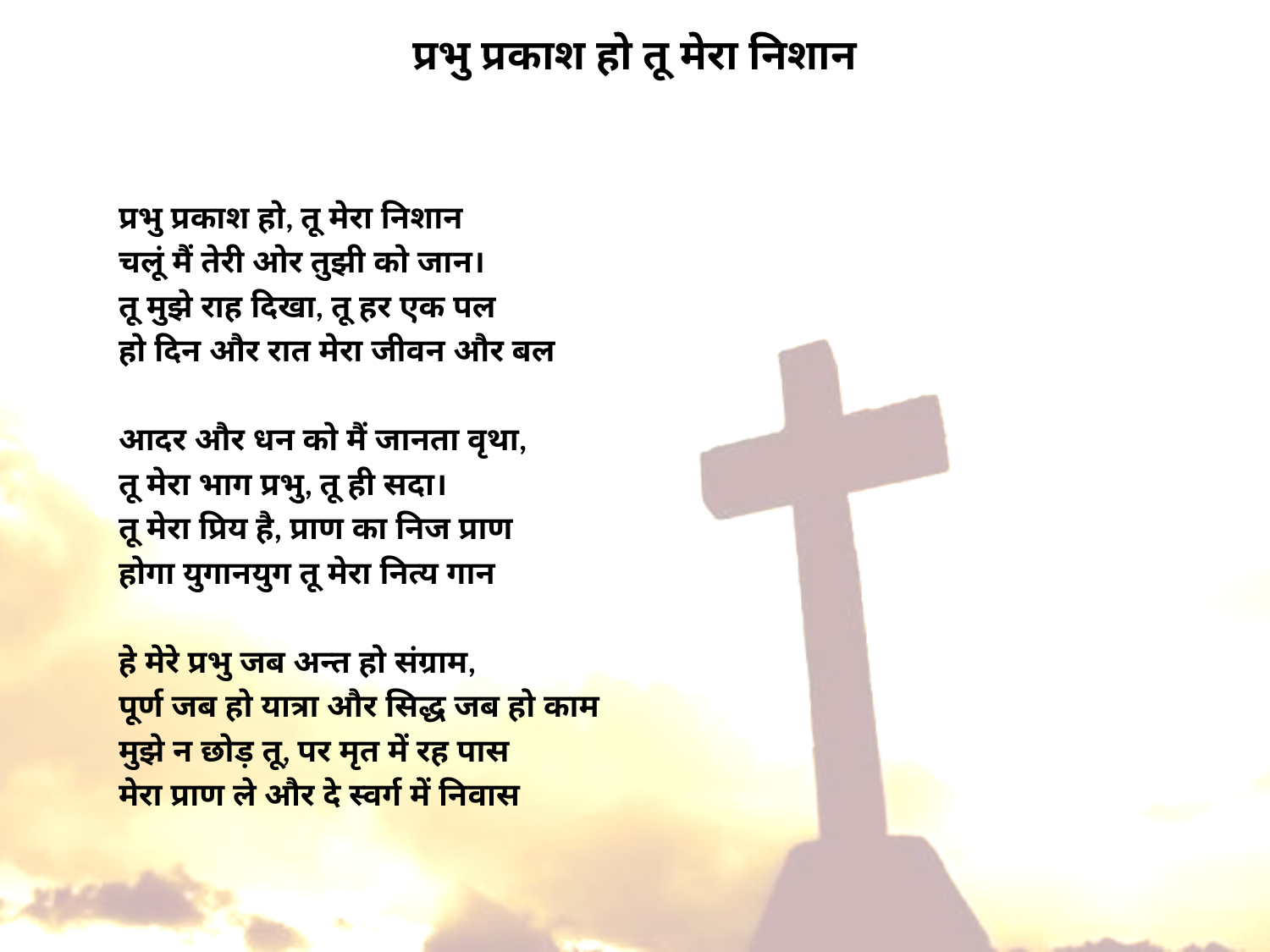

# प्रभु प्रकाश हो तू मेरा निशान
प्रभु प्रकाश हो, तू मेरा निशान
चलूं मैं तेरी ओर तुझी को जान।
तू मुझे राह दिखा, तू हर एक पल
हो दिन और रात मेरा जीवन और बल

आदर और धन को मैं जानता वृथा,
तू मेरा भाग प्रभु, तू ही सदा।
तू मेरा प्रिय है, प्राण का निज प्राण
होगा युगानयुग तू मेरा नित्य गान

हे मेरे प्रभु जब अन्त हो संग्राम,
पूर्ण जब हो यात्रा और सिद्ध जब हो काम
मुझे न छोड़ तू, पर मृत में रह पास
मेरा प्राण ले और दे स्वर्ग में निवास